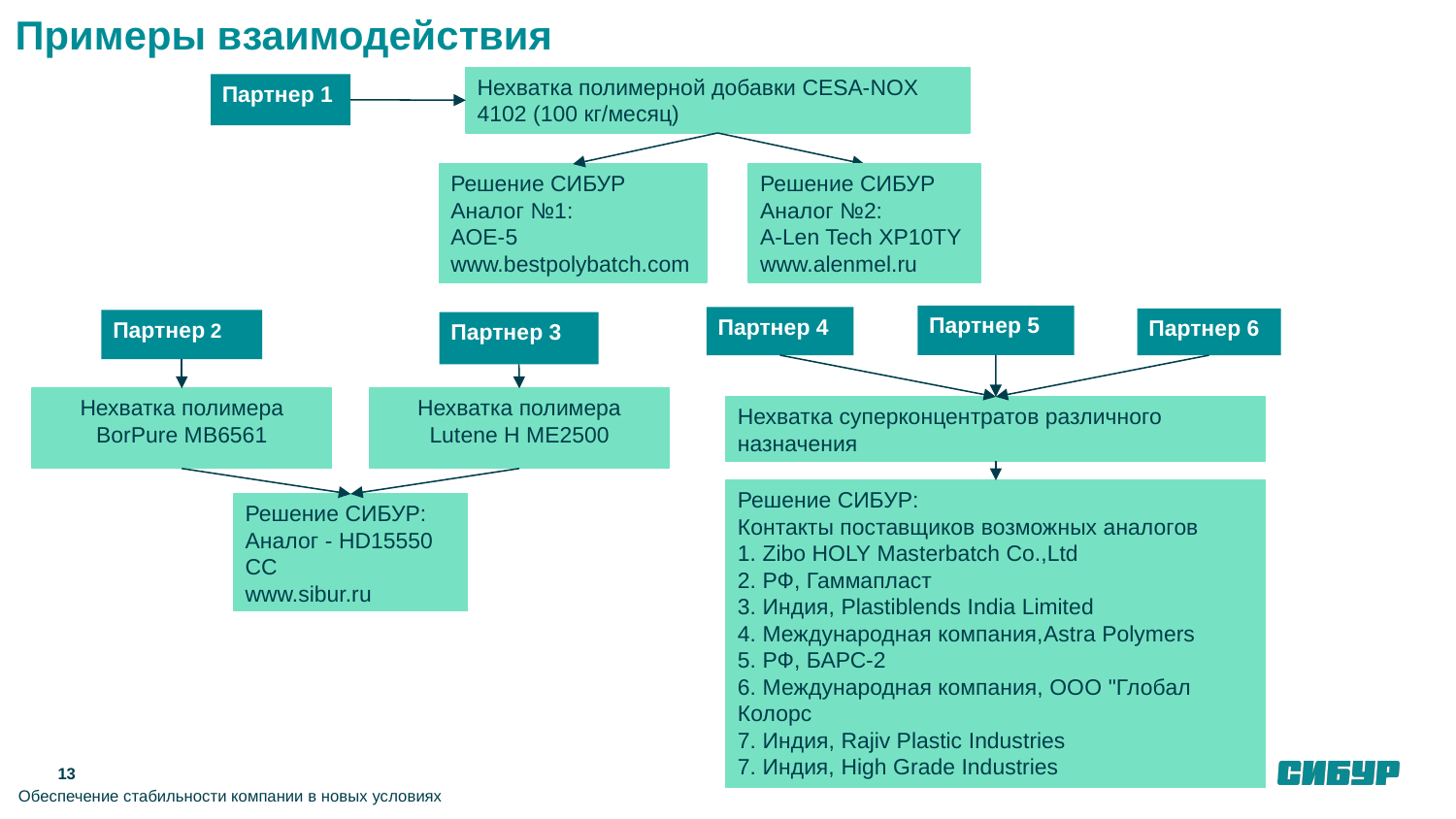

# Примеры взаимодействия
Нехватка полимерной добавки CESA-NOX 4102 (100 кг/месяц)
Партнер 1
Решение СИБУР
Аналог №1:
AOE-5
www.bestpolybatch.com

Решение СИБУР
Аналог №2:
A-Len Tech XP10TY
www.alenmel.ru

Партнер 5
Партнер 4
Партнер 6
Партнер 2
Партнер 3
Нехватка полимера
BorPure MB6561
Нехватка полимера
Lutene H ME2500
Нехватка суперконцентратов различного назначения
Решение СИБУР:
Контакты поставщиков возможных аналогов
1. Zibo HOLY Masterbatch Co.,Ltd
2. РФ, Гаммапласт
3. Индия, Plastiblends India Limited
4. Международная компания,Astra Polymers
5. РФ, БАРС-2
6. Международная компания, ООО "Глобал Колорс
7. Индия, Rajiv Plastic Industries
7. Индия, High Grade Industries
Решение СИБУР:
Аналог - HD15550 CC
www.sibur.ru
13
Обеспечение стабильности компании в новых условиях